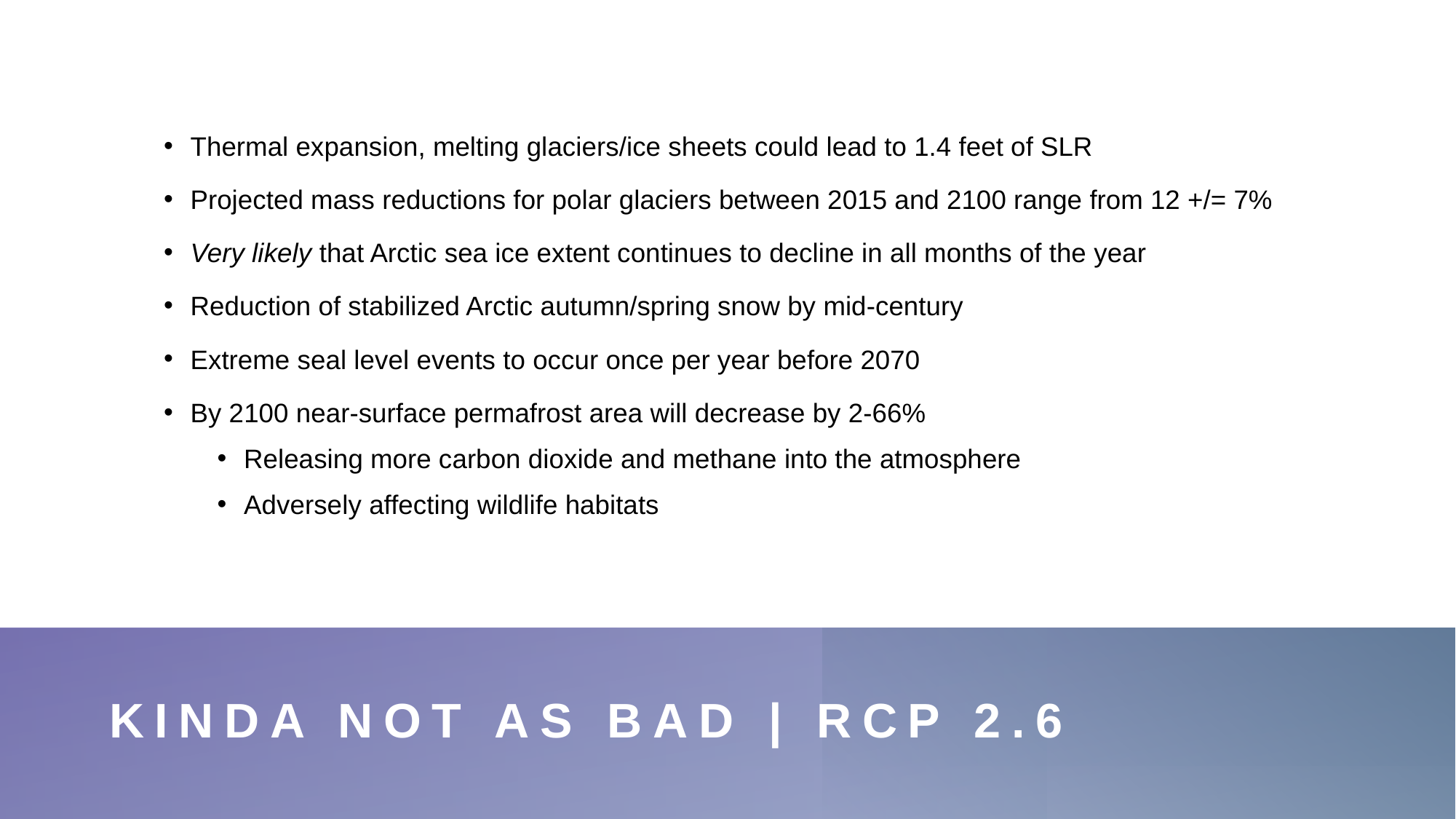

Thermal expansion, melting glaciers/ice sheets could lead to 1.4 feet of SLR
Projected mass reductions for polar glaciers between 2015 and 2100 range from 12 +/= 7%
Very likely that Arctic sea ice extent continues to decline in all months of the year
Reduction of stabilized Arctic autumn/spring snow by mid-century
Extreme seal level events to occur once per year before 2070
By 2100 near-surface permafrost area will decrease by 2-66%
Releasing more carbon dioxide and methane into the atmosphere
Adversely affecting wildlife habitats

# kinda NOT AS BAD | RCP 2.6